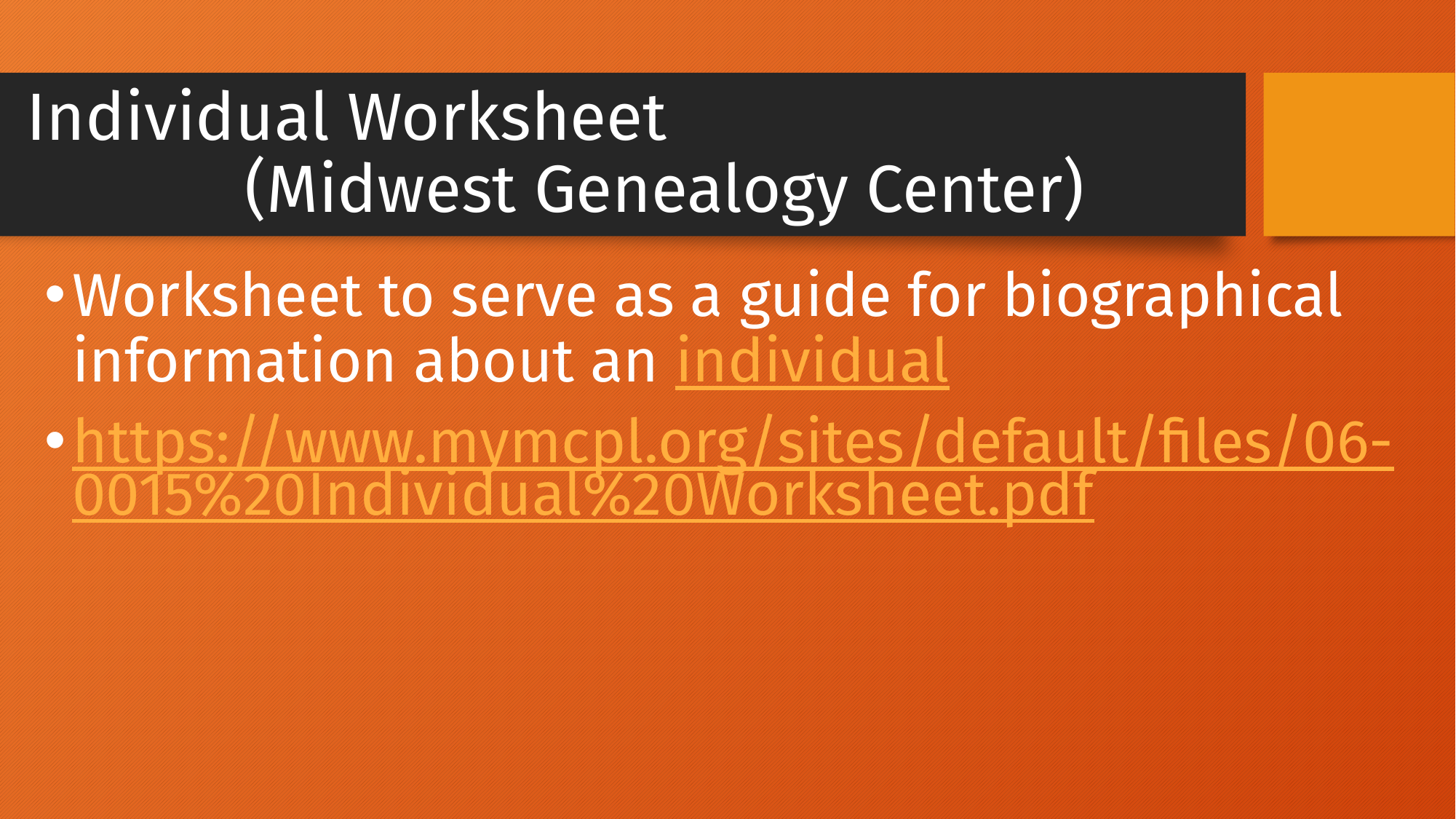

# Individual Worksheet (Midwest Genealogy Center)
Worksheet to serve as a guide for biographical information about an individual
https://www.mymcpl.org/sites/default/files/06-0015%20Individual%20Worksheet.pdf